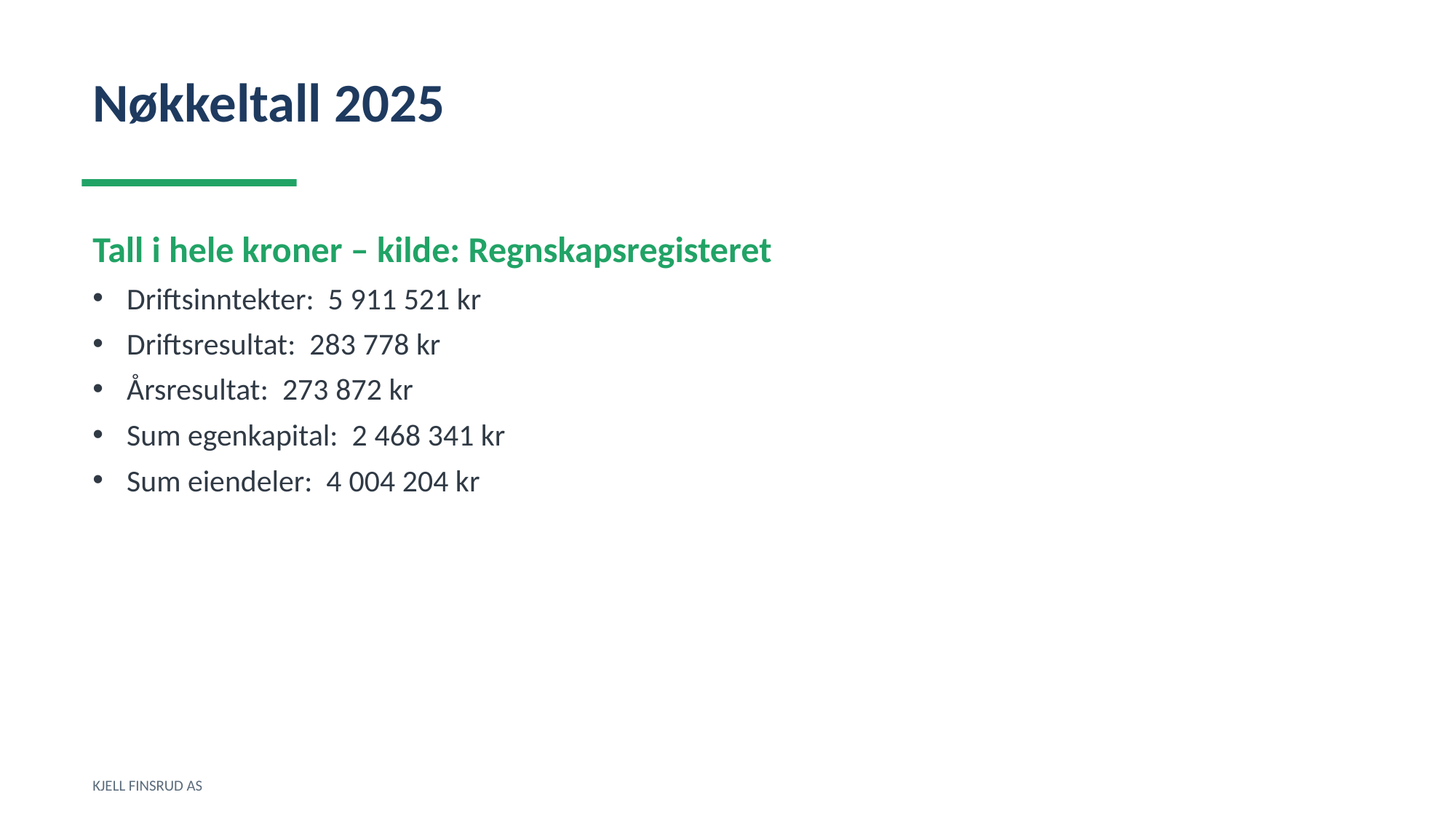

Nøkkeltall 2025

Tall i hele kroner – kilde: Regnskapsregisteret
Driftsinntekter:  5 911 521 kr
Driftsresultat:  283 778 kr
Årsresultat:  273 872 kr
Sum egenkapital:  2 468 341 kr
Sum eiendeler:  4 004 204 kr
KJELL FINSRUD AS